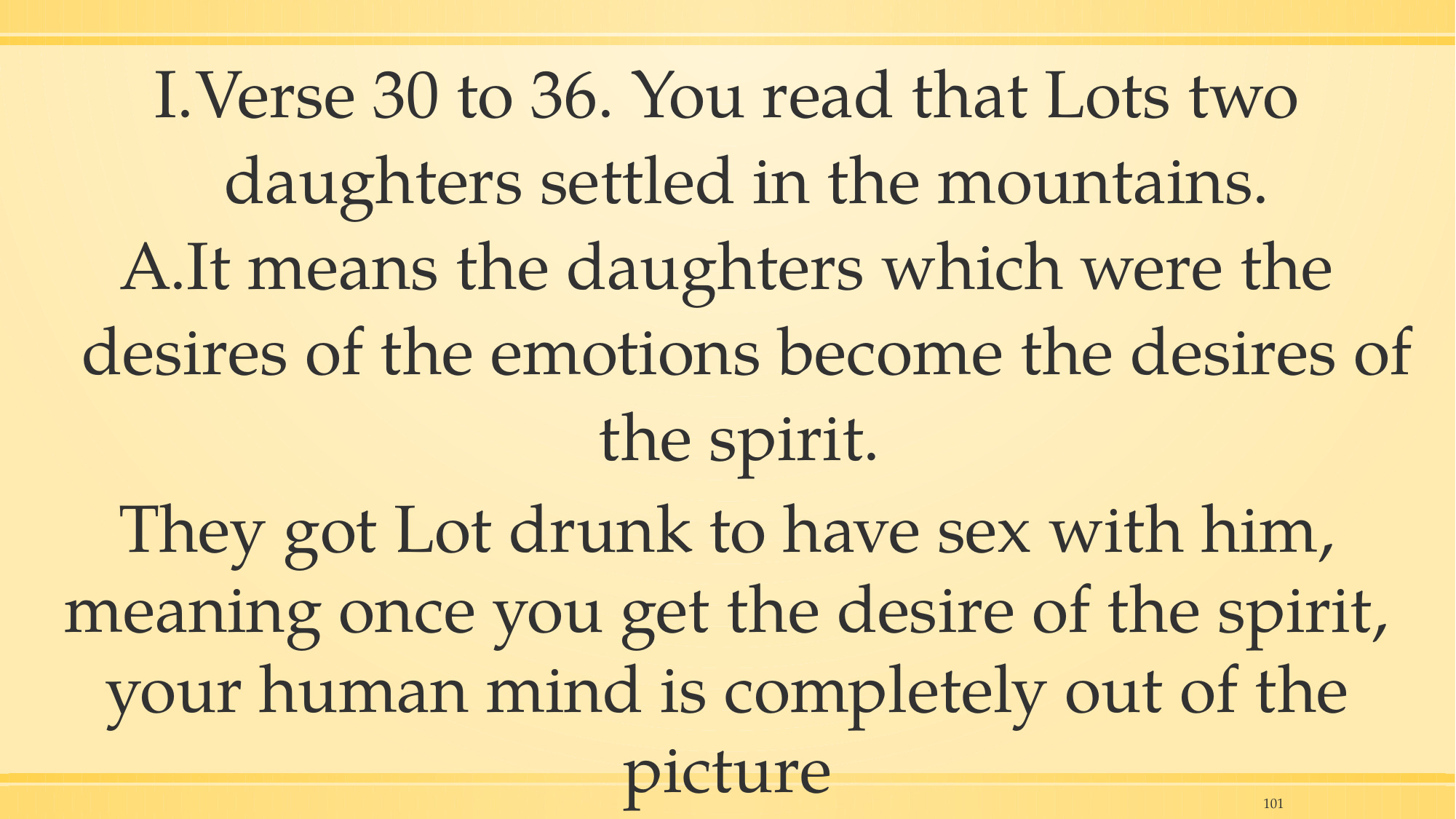

Verse 30 to 36. You read that Lots two daughters settled in the mountains.
It means the daughters which were the desires of the emotions become the desires of the spirit.
They got Lot drunk to have sex with him, meaning once you get the desire of the spirit, your human mind is completely out of the picture
101